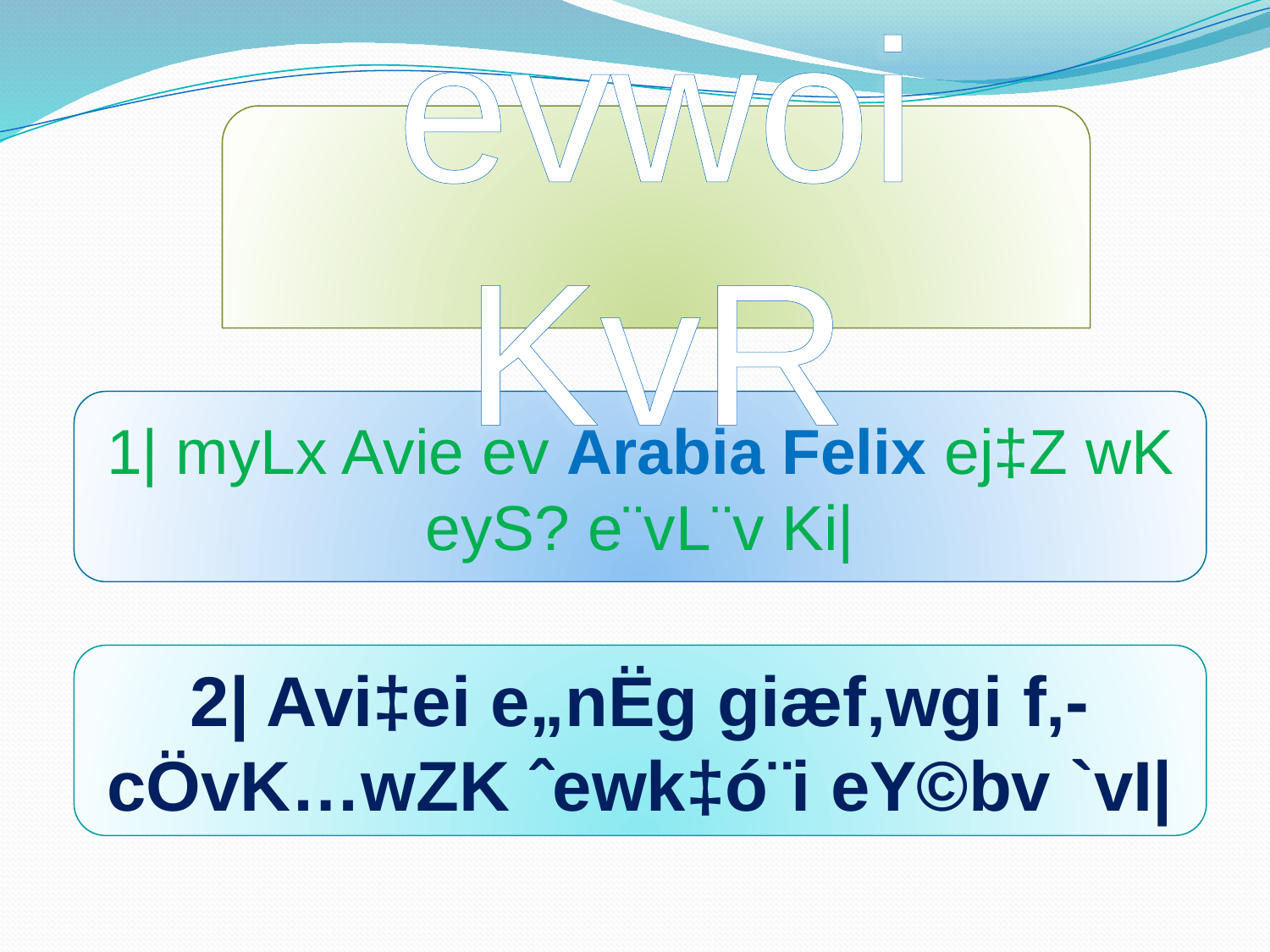

evwoi KvR
1| myLx Avie ev Arabia Felix ej‡Z wK eyS? e¨vL¨v Ki|
2| Avi‡ei e„nËg giæf‚wgi f‚-cÖvK…wZK ˆewk‡ó¨i eY©bv `vI|